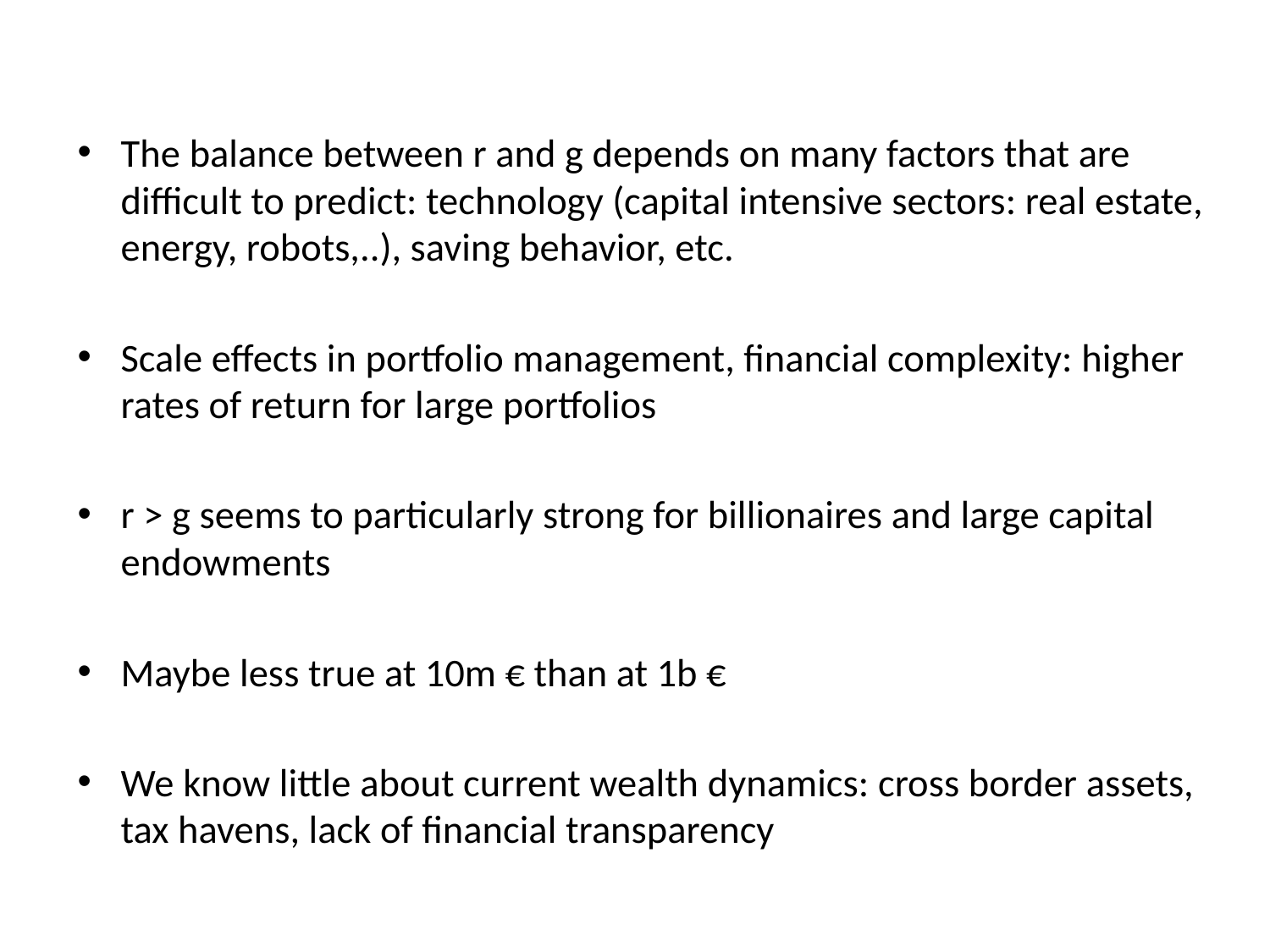

The balance between r and g depends on many factors that are difficult to predict: technology (capital intensive sectors: real estate, energy, robots,..), saving behavior, etc.

Scale effects in portfolio management, financial complexity: higher rates of return for large portfolios

r > g seems to particularly strong for billionaires and large capital endowments

Maybe less true at 10m € than at 1b €

We know little about current wealth dynamics: cross border assets, tax havens, lack of financial transparency